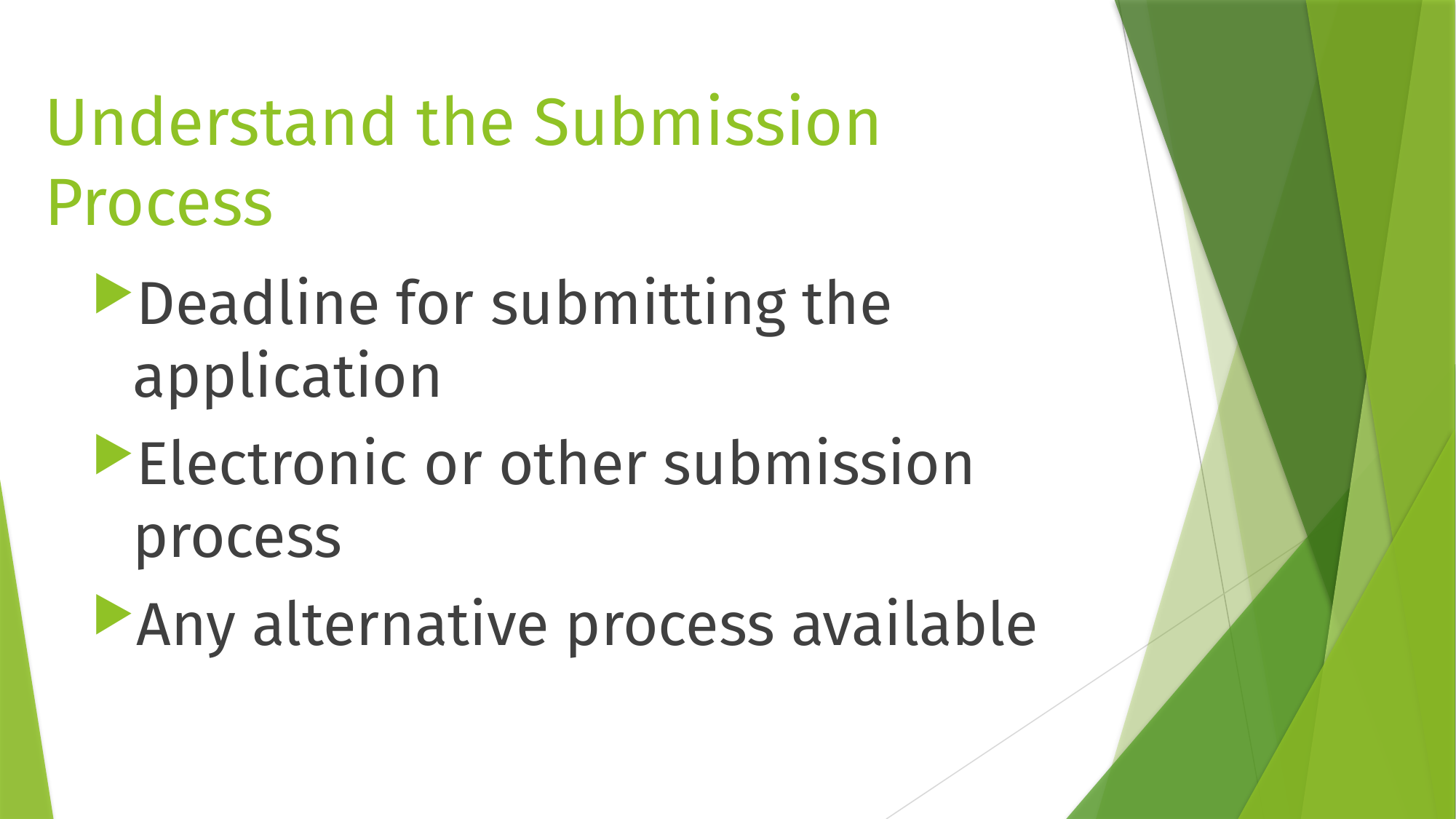

# Understand the Submission Process
Deadline for submitting the application
Electronic or other submission process
Any alternative process available